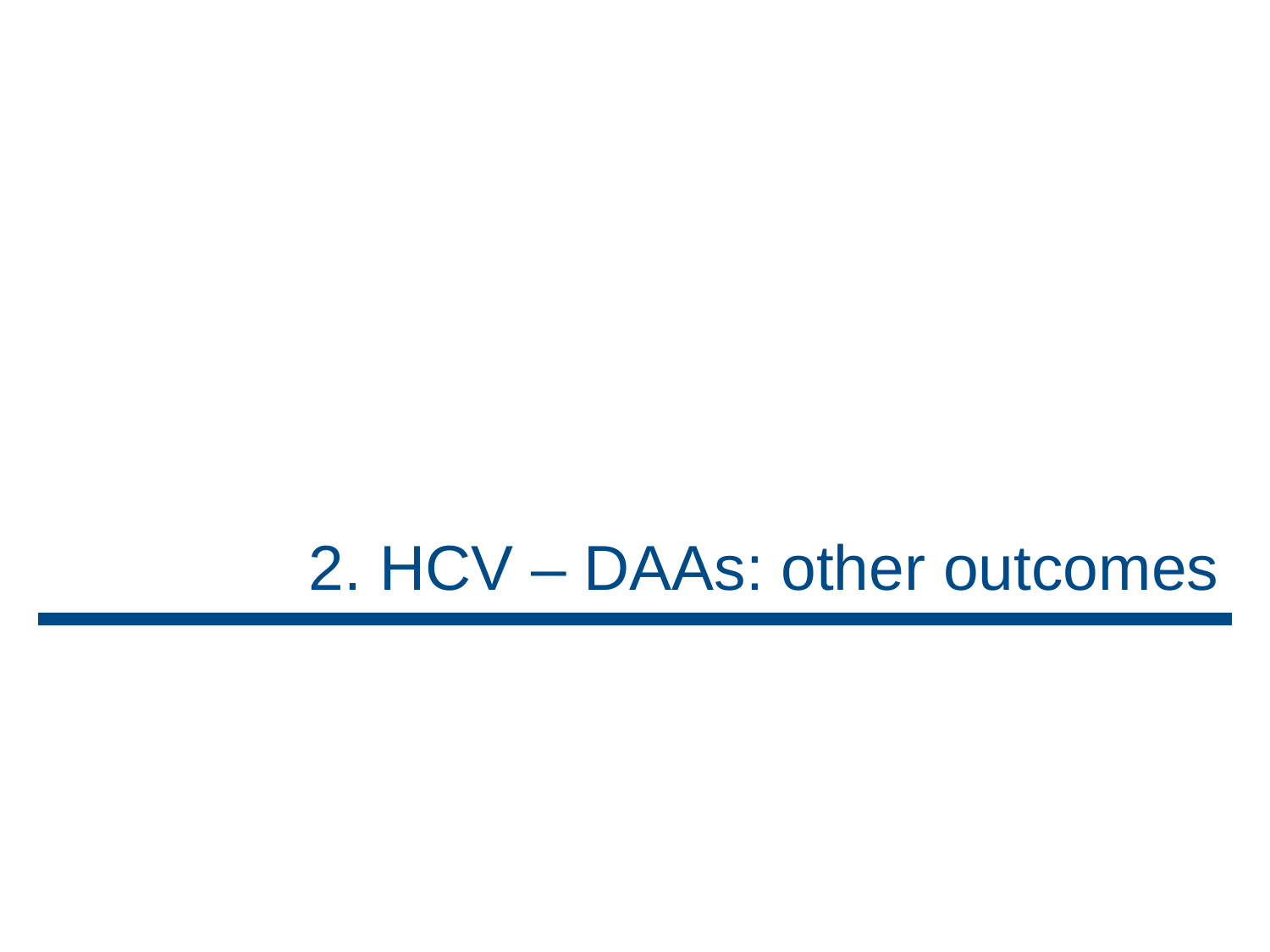

# 2. HCV – DAAs: other outcomes